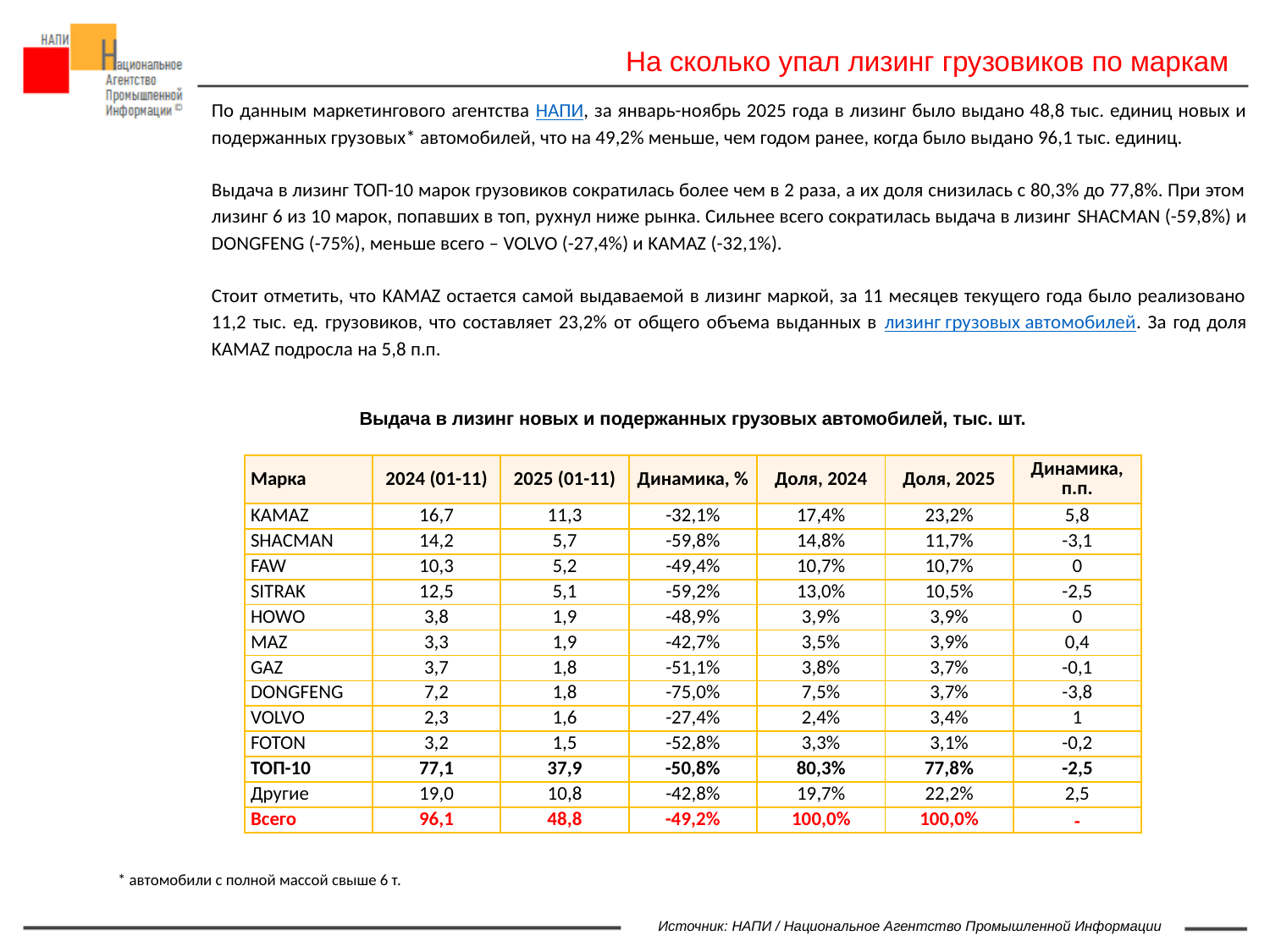

На сколько упал лизинг грузовиков по маркам
По данным маркетингового агентства НАПИ, за январь-ноябрь 2025 года в лизинг было выдано 48,8 тыс. единиц новых и подержанных грузовых* автомобилей, что на 49,2% меньше, чем годом ранее, когда было выдано 96,1 тыс. единиц.

Выдача в лизинг ТОП-10 марок грузовиков сократилась более чем в 2 раза, а их доля снизилась с 80,3% до 77,8%. При этом лизинг 6 из 10 марок, попавших в топ, рухнул ниже рынка. Сильнее всего сократилась выдача в лизинг SHACMAN (-59,8%) и DONGFENG (-75%), меньше всего – VOLVO (-27,4%) и KAMAZ (-32,1%).

Стоит отметить, что KAMAZ остается самой выдаваемой в лизинг маркой, за 11 месяцев текущего года было реализовано 11,2 тыс. ед. грузовиков, что составляет 23,2% от общего объема выданных в лизинг грузовых автомобилей. За год доля KAMAZ подросла на 5,8 п.п.
Выдача в лизинг новых и подержанных грузовых автомобилей, тыс. шт.
| Марка | 2024 (01-11) | 2025 (01-11) | Динамика, % | Доля, 2024 | Доля, 2025 | Динамика, п.п. |
| --- | --- | --- | --- | --- | --- | --- |
| KAMAZ | 16,7 | 11,3 | -32,1% | 17,4% | 23,2% | 5,8 |
| SHACMAN | 14,2 | 5,7 | -59,8% | 14,8% | 11,7% | -3,1 |
| FAW | 10,3 | 5,2 | -49,4% | 10,7% | 10,7% | 0 |
| SITRAK | 12,5 | 5,1 | -59,2% | 13,0% | 10,5% | -2,5 |
| HOWO | 3,8 | 1,9 | -48,9% | 3,9% | 3,9% | 0 |
| MAZ | 3,3 | 1,9 | -42,7% | 3,5% | 3,9% | 0,4 |
| GAZ | 3,7 | 1,8 | -51,1% | 3,8% | 3,7% | -0,1 |
| DONGFENG | 7,2 | 1,8 | -75,0% | 7,5% | 3,7% | -3,8 |
| VOLVO | 2,3 | 1,6 | -27,4% | 2,4% | 3,4% | 1 |
| FOTON | 3,2 | 1,5 | -52,8% | 3,3% | 3,1% | -0,2 |
| ТОП-10 | 77,1 | 37,9 | -50,8% | 80,3% | 77,8% | -2,5 |
| Другие | 19,0 | 10,8 | -42,8% | 19,7% | 22,2% | 2,5 |
| Всего | 96,1 | 48,8 | -49,2% | 100,0% | 100,0% | - |
#НАПИ_грузовые_авто
#НАПИ_лизинг
* автомобили с полной массой свыше 6 т.
Источник: НАПИ / Национальное Агентство Промышленной Информации